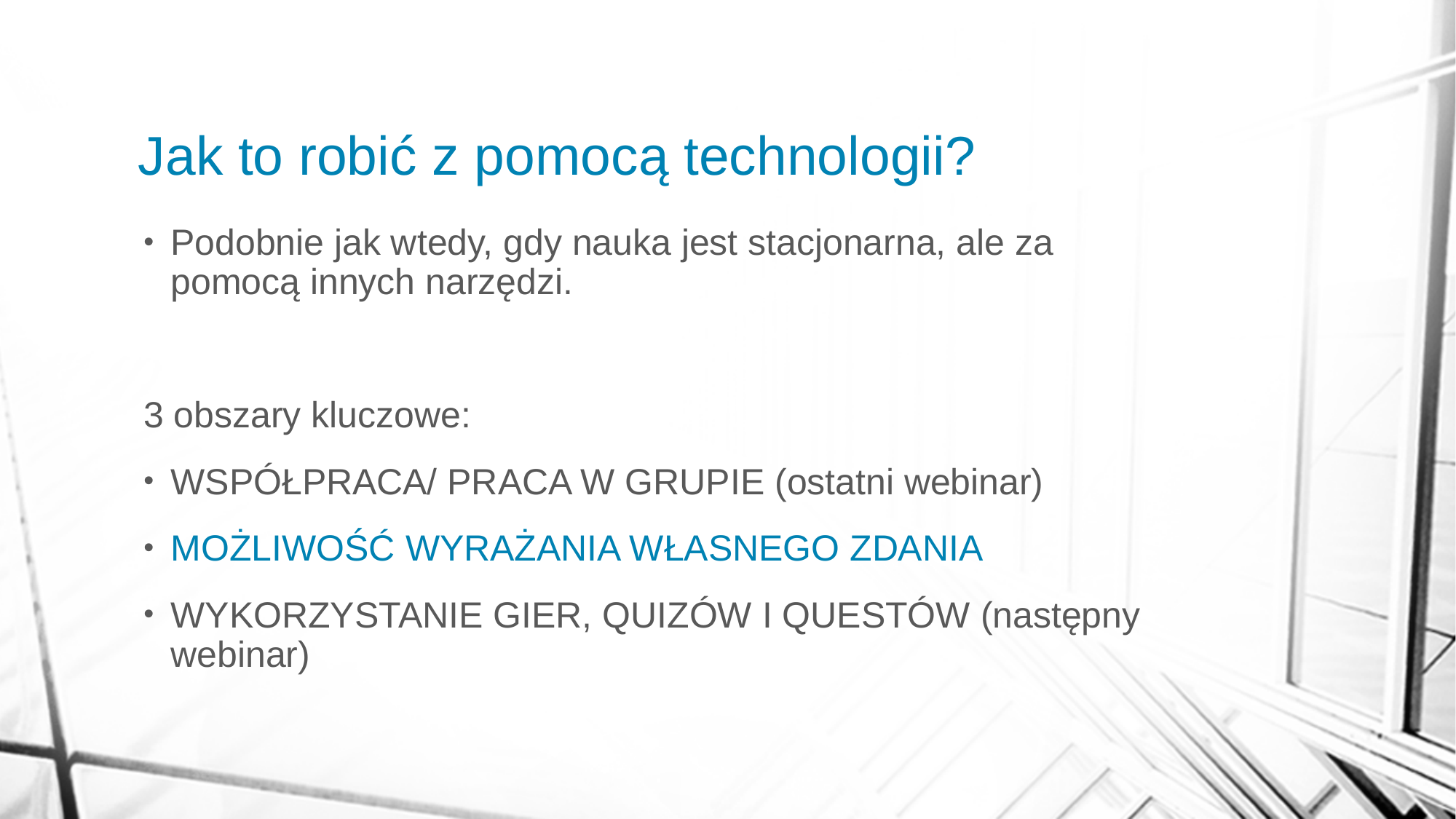

# Jak to robić z pomocą technologii?
Podobnie jak wtedy, gdy nauka jest stacjonarna, ale za pomocą innych narzędzi.

3 obszary kluczowe:
WSPÓŁPRACA/ PRACA W GRUPIE (ostatni webinar)
MOŻLIWOŚĆ WYRAŻANIA WŁASNEGO ZDANIA
WYKORZYSTANIE GIER, QUIZÓW I QUESTÓW (następny webinar)